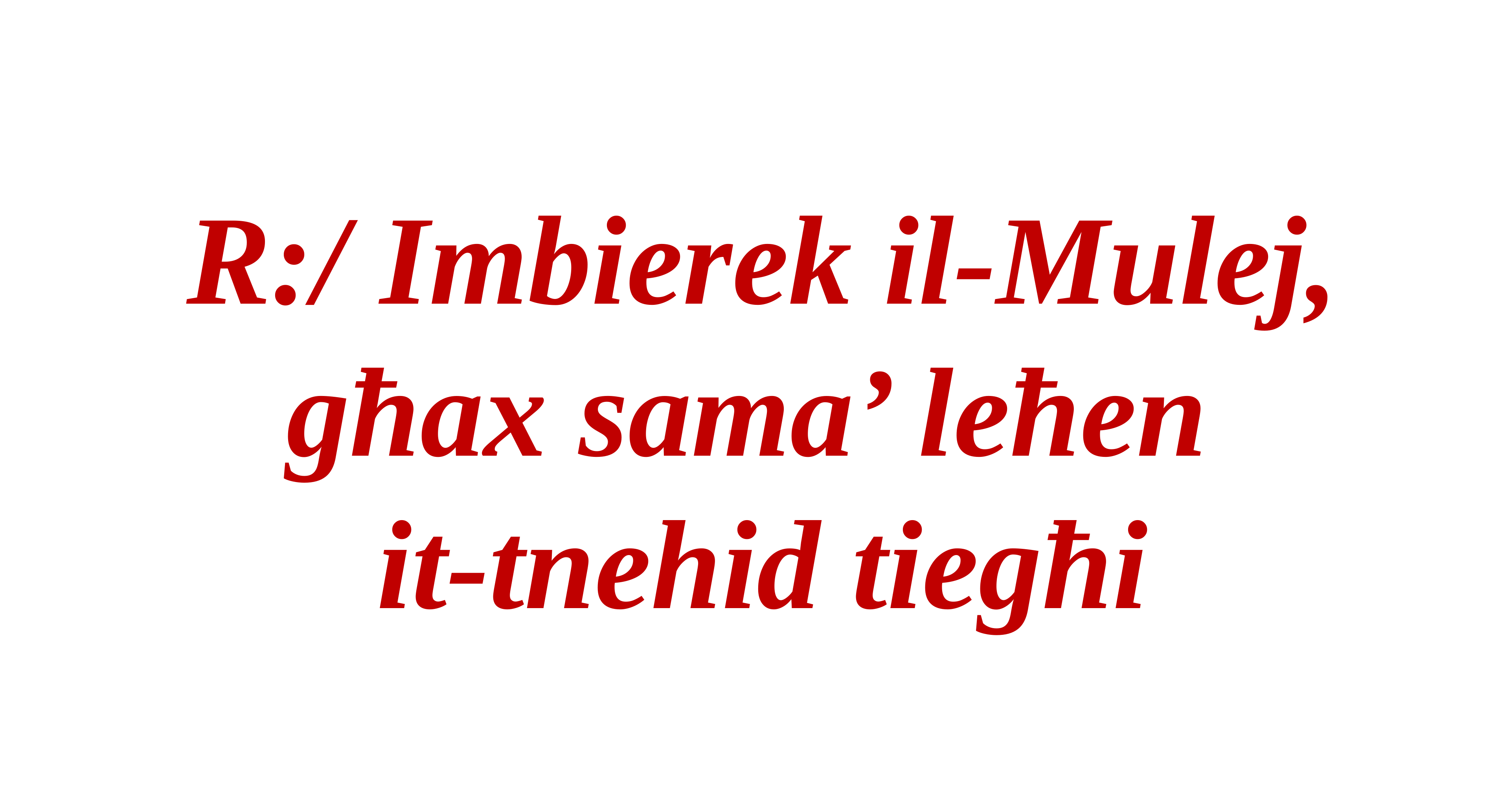

R:/ Imbierek il-Mulej, għax sama’ leħen
it-tnehid tiegħi